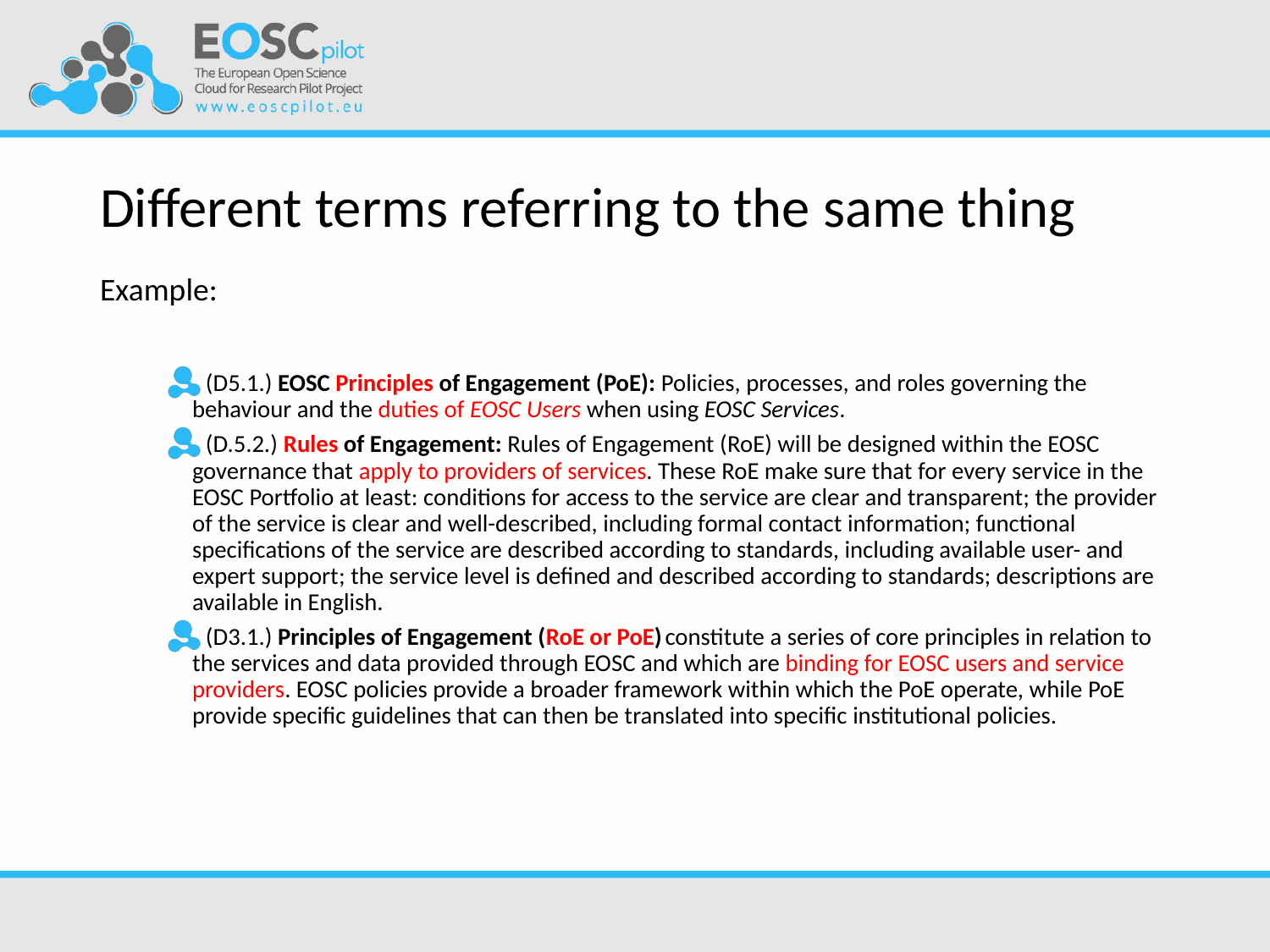

# Different terms referring to the same thing Example:
(D5.1.) EOSC Principles of Engagement (PoE): Policies, processes, and roles governing the behaviour and the duties of EOSC Users when using EOSC Services.
(D.5.2.) Rules of Engagement: Rules of Engagement (RoE) will be designed within the EOSC governance that apply to providers of services. These RoE make sure that for every service in the EOSC Portfolio at least: conditions for access to the service are clear and transparent; the provider of the service is clear and well-described, including formal contact information; functional specifications of the service are described according to standards, including available user- and expert support; the service level is defined and described according to standards; descriptions are available in English.
(D3.1.) Principles of Engagement (RoE or PoE) constitute a series of core principles in relation to the services and data provided through EOSC and which are binding for EOSC users and service providers. EOSC policies provide a broader framework within which the PoE operate, while PoE provide specific guidelines that can then be translated into specific institutional policies.